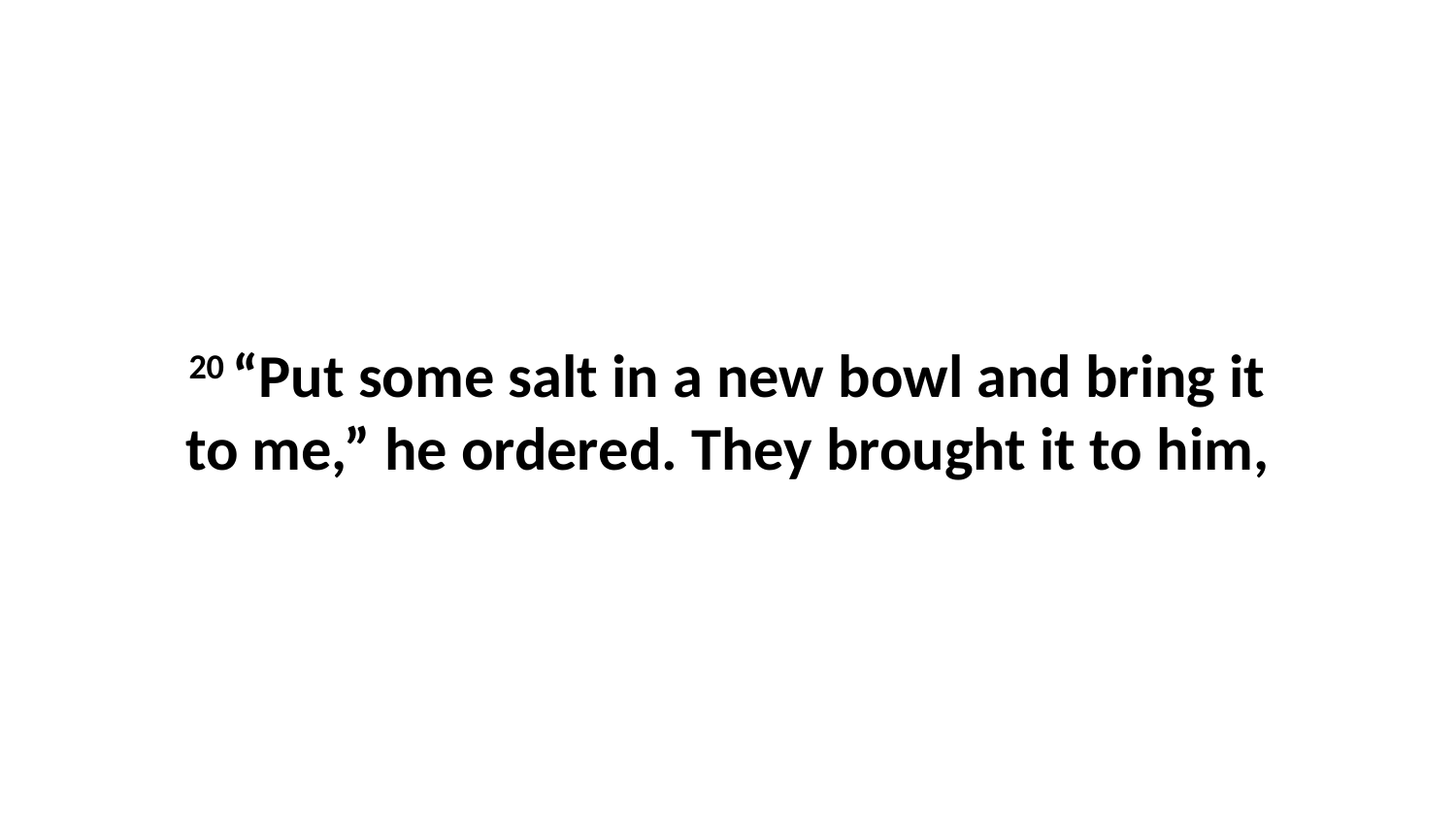

20 “Put some salt in a new bowl and bring it to me,” he ordered. They brought it to him,